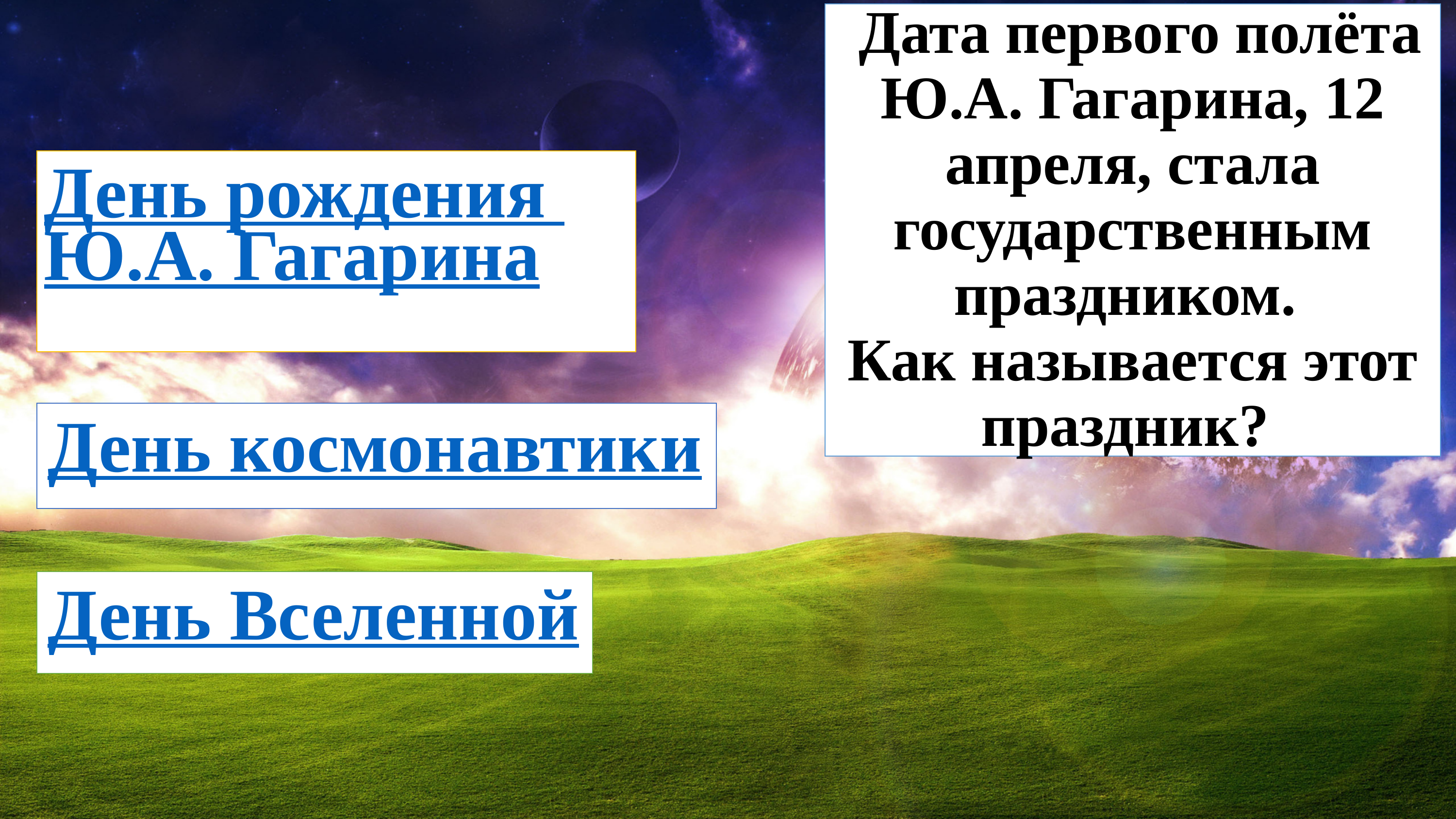

# Дата первого полёта Ю.А. Гагарина, 12 апреля, стала государственным праздником. Как называется этот праздник?
День рождения Ю.А. Гагарина
День космонавтики
День Вселенной